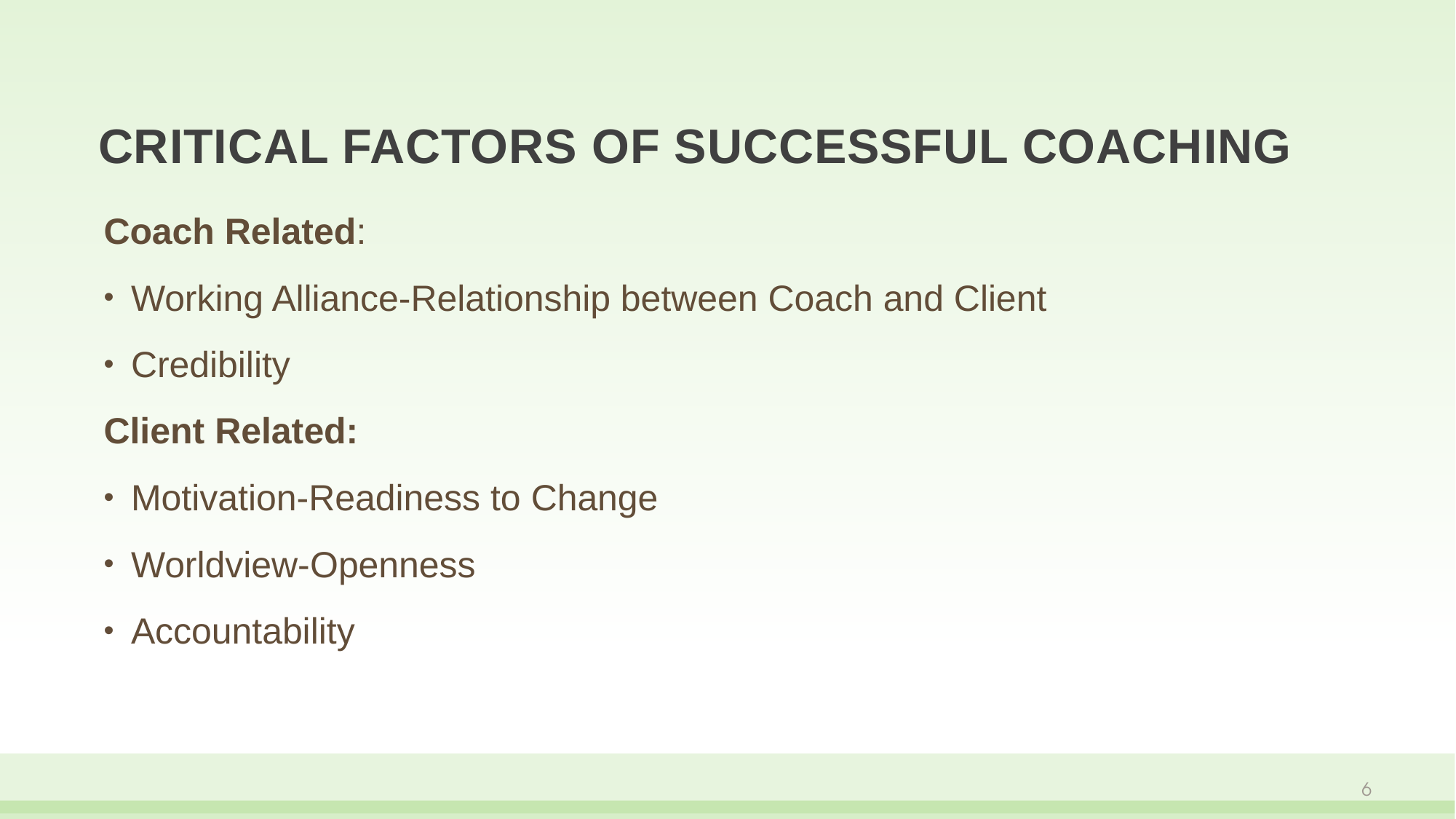

Critical Factors of Successful coaching
Coach Related:
Working Alliance-Relationship between Coach and Client
Credibility
Client Related:
Motivation-Readiness to Change
Worldview-Openness
Accountability
6